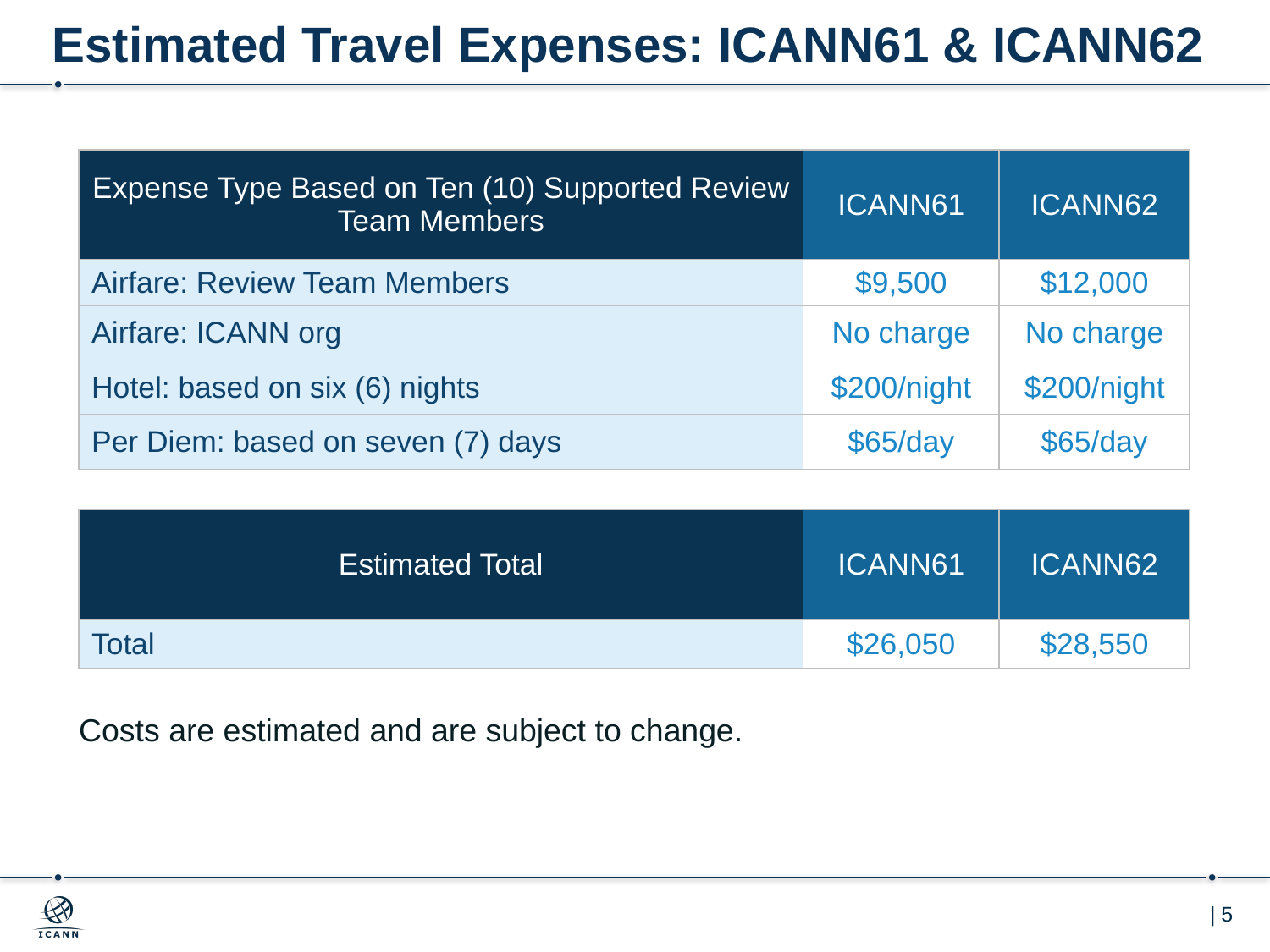

# Estimated Travel Expenses: ICANN61 & ICANN62
| Expense Type Based on Ten (10) Supported Review Team Members | ICANN61 | ICANN62 |
| --- | --- | --- |
| Airfare: Review Team Members | $9,500 | $12,000 |
| Airfare: ICANN org | No charge | No charge |
| Hotel: based on six (6) nights | $200/night | $200/night |
| Per Diem: based on seven (7) days | $65/day | $65/day |
| Estimated Total | ICANN61 | ICANN62 |
| --- | --- | --- |
| Total | $26,050 | $28,550 |
Costs are estimated and are subject to change.